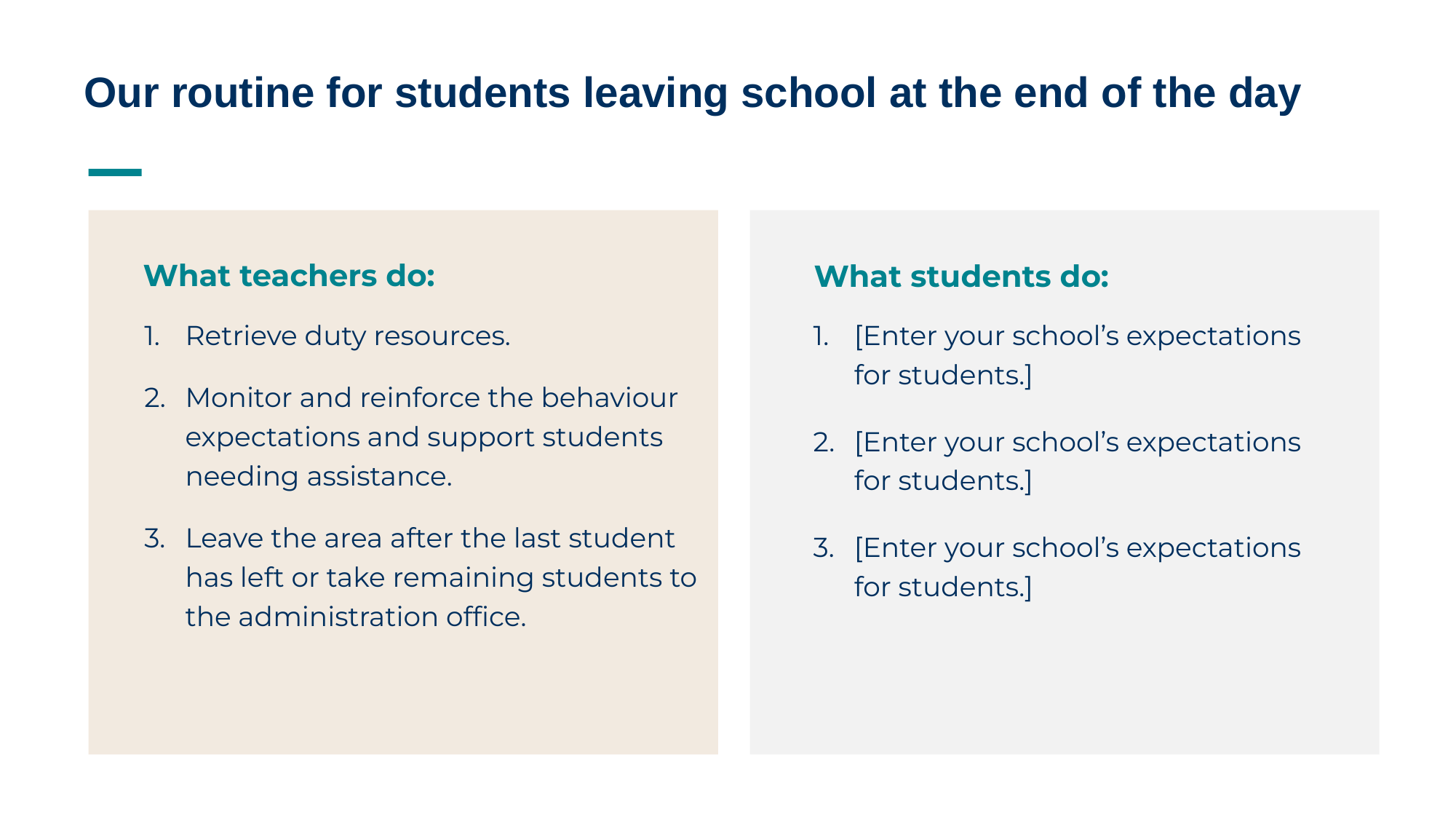

# Our routine for students leaving school at the end of the day

What teachers do:
What students do:
Retrieve duty resources.
Monitor and reinforce the behaviour expectations and support students needing assistance.
Leave the area after the last student has left or take remaining students to the administration office.
[Enter your school’s expectations for students.]
[Enter your school’s expectations for students.]
[Enter your school’s expectations for students.]